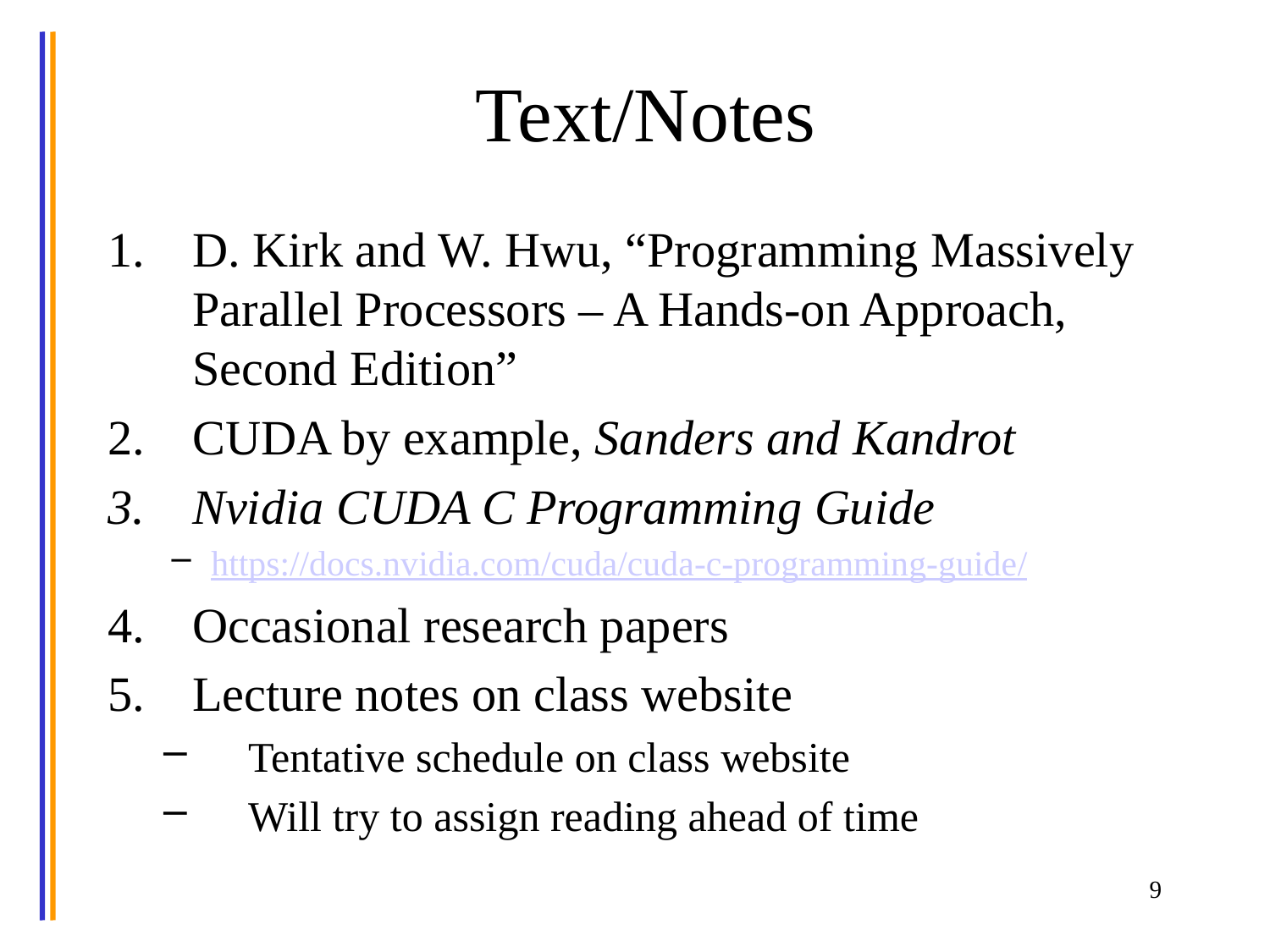

# Text/Notes
D. Kirk and W. Hwu, “Programming Massively Parallel Processors – A Hands-on Approach, Second Edition”
CUDA by example, Sanders and Kandrot
Nvidia CUDA C Programming Guide
https://docs.nvidia.com/cuda/cuda-c-programming-guide/
Occasional research papers
Lecture notes on class website
Tentative schedule on class website
Will try to assign reading ahead of time

9